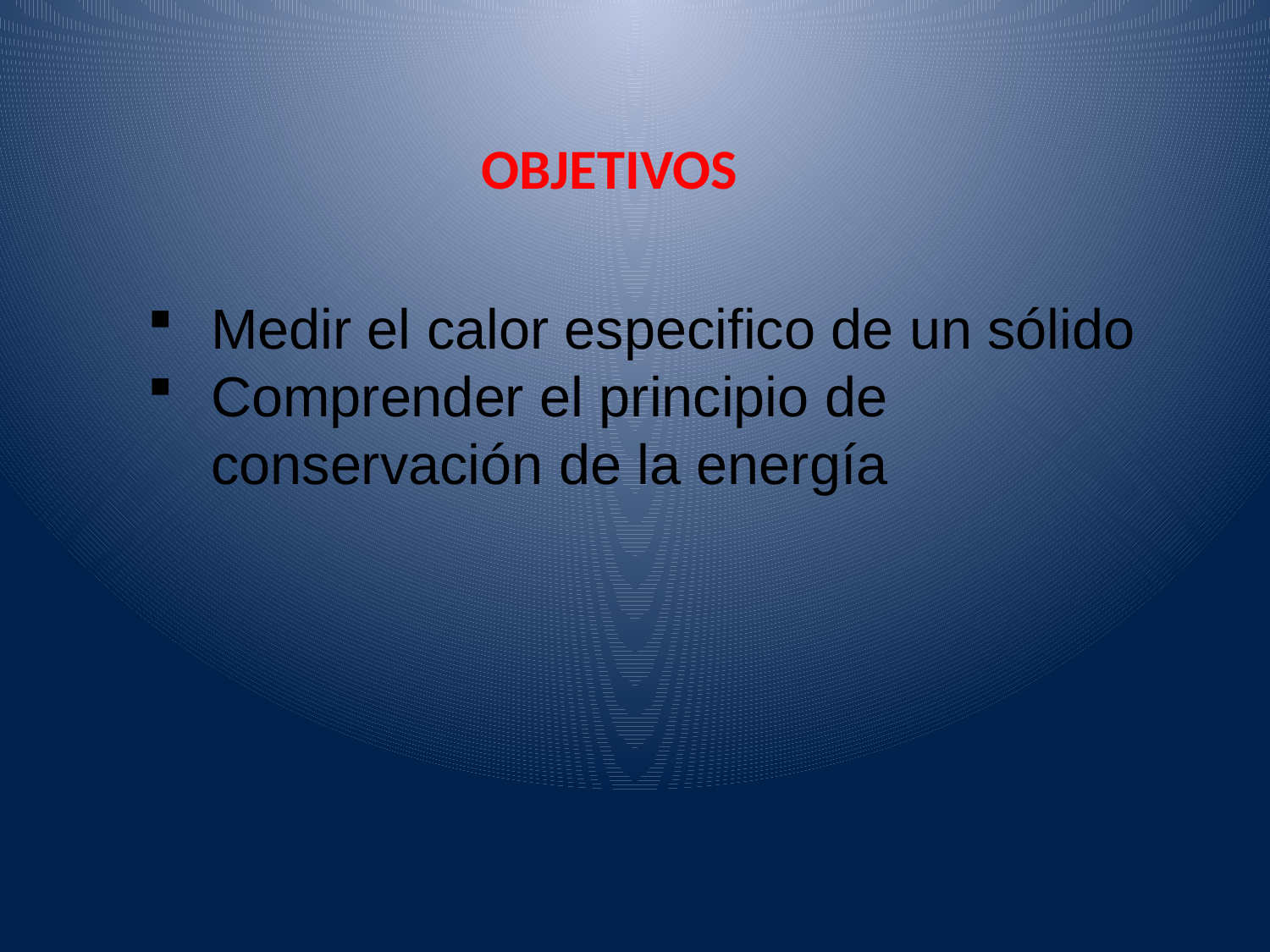

OBJETIVOS
Medir el calor especifico de un sólido
Comprender el principio de conservación de la energía